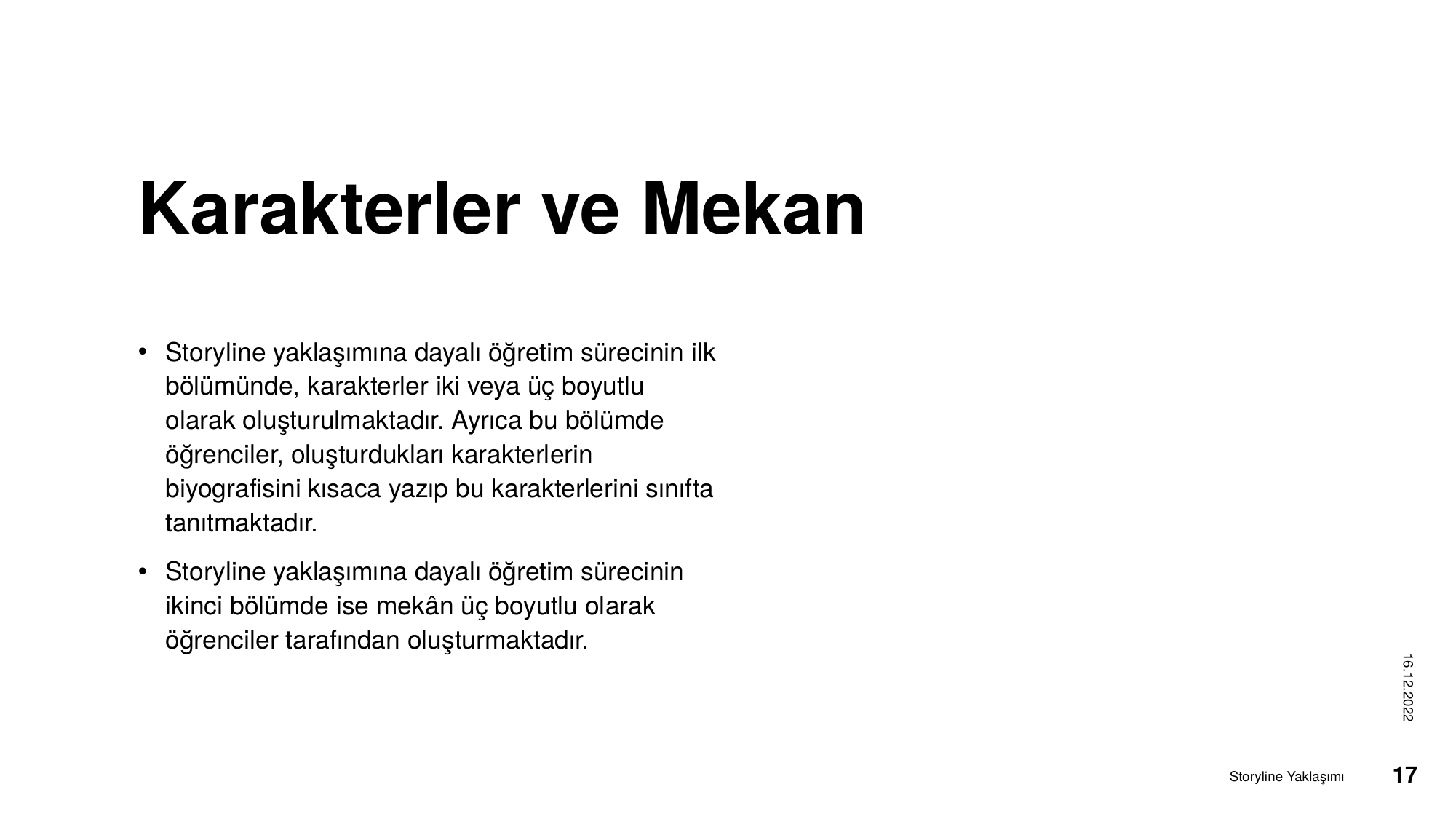

# Karakterler ve Mekan
Storyline yaklaşımına dayalı öğretim sürecinin ilk bölümünde, karakterler iki veya üç boyutlu olarak oluşturulmaktadır. Ayrıca bu bölümde öğrenciler, oluşturdukları karakterlerin biyografisini kısaca yazıp bu karakterlerini sınıfta tanıtmaktadır.
Storyline yaklaşımına dayalı öğretim sürecinin ikinci bölümde ise mekân üç boyutlu olarak öğrenciler tarafından oluşturmaktadır.
16.12.2022
Storyline Yaklaşımı
17